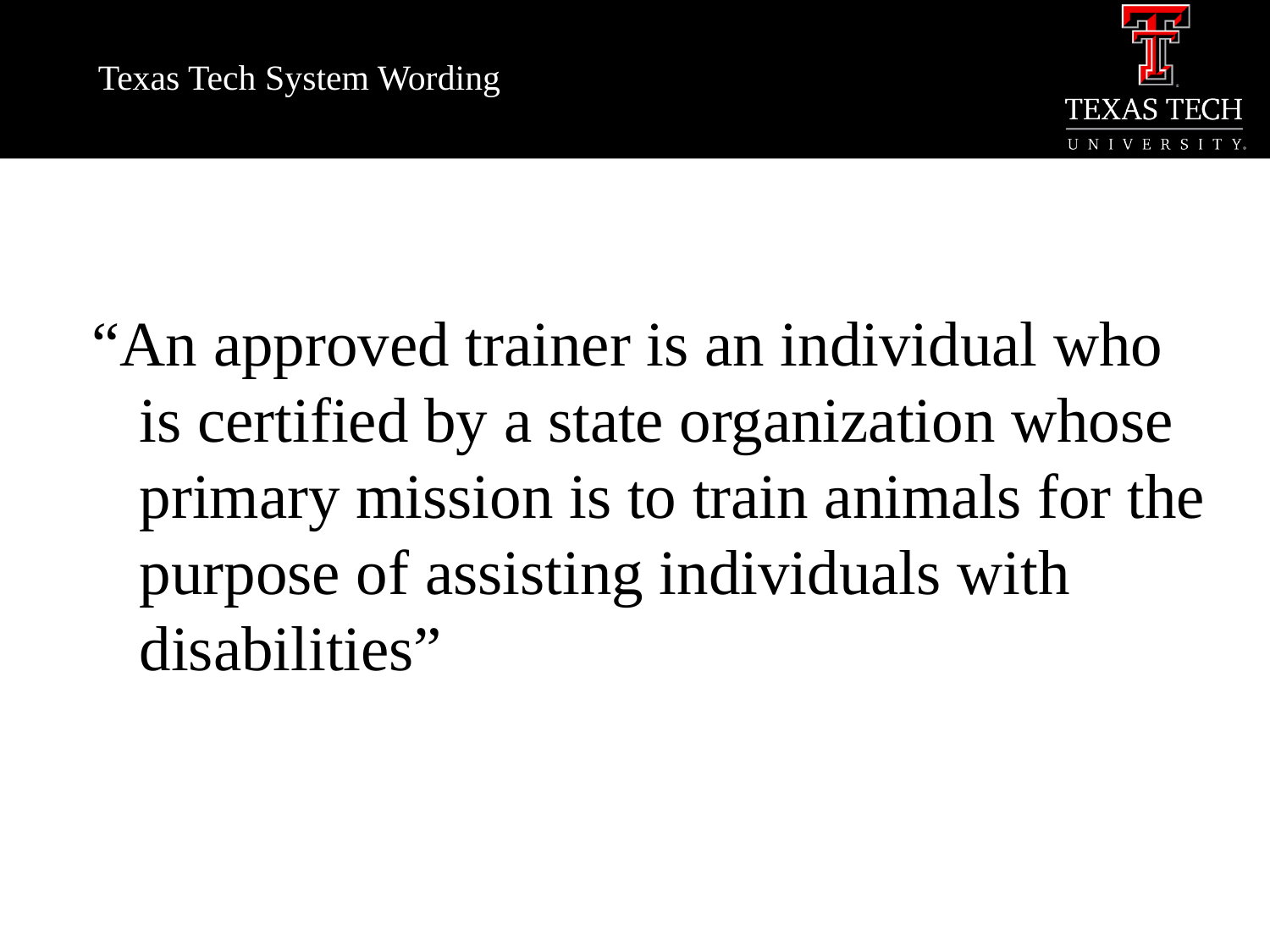

# Texas Tech System Wording
“An approved trainer is an individual who is certified by a state organization whose primary mission is to train animals for the purpose of assisting individuals with disabilities”